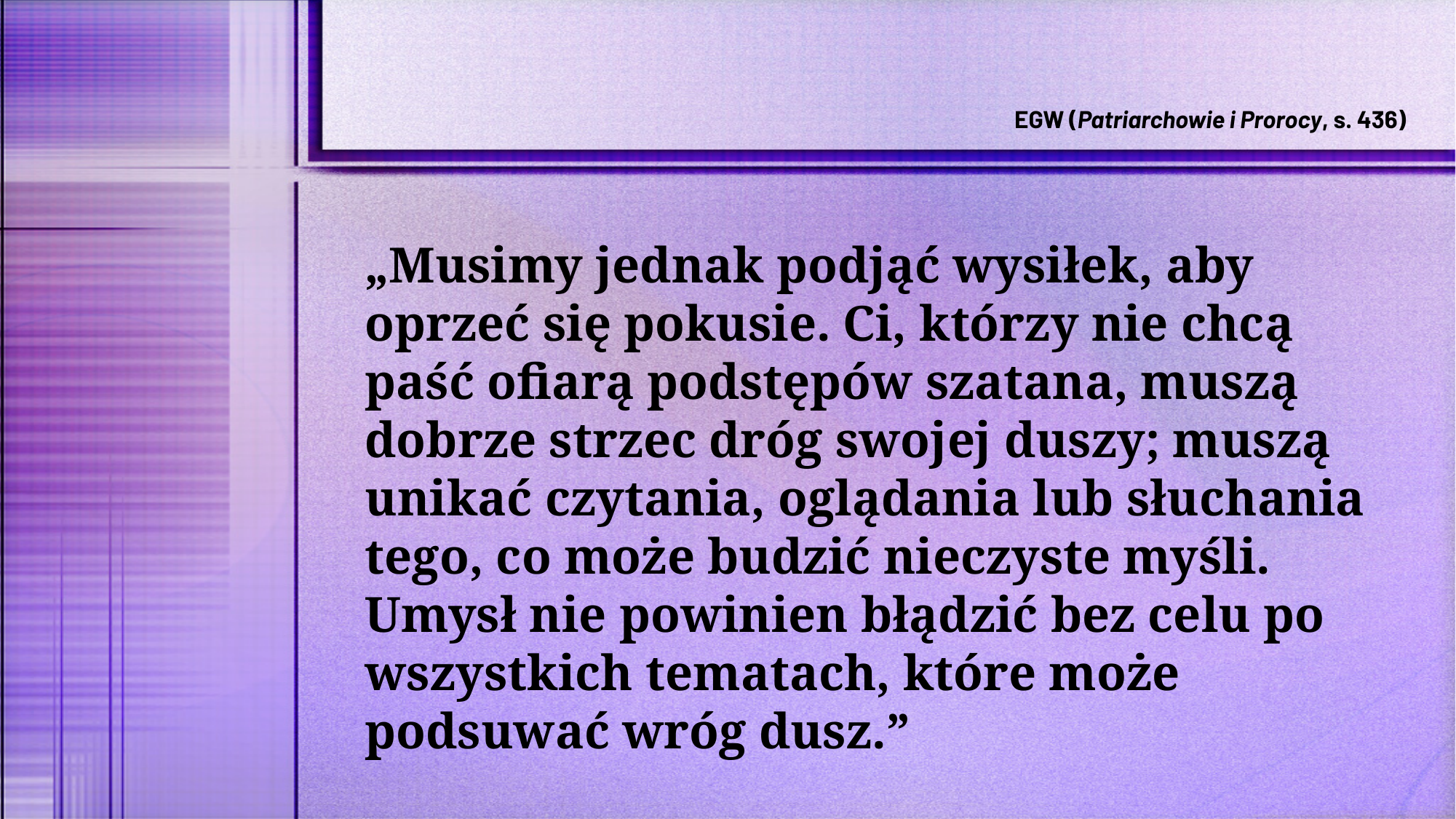

EGW (Patriarchowie i Prorocy, s. 436)
„Musimy jednak podjąć wysiłek, aby oprzeć się pokusie. Ci, którzy nie chcą paść ofiarą podstępów szatana, muszą dobrze strzec dróg swojej duszy; muszą unikać czytania, oglądania lub słuchania tego, co może budzić nieczyste myśli. Umysł nie powinien błądzić bez celu po wszystkich tematach, które może podsuwać wróg dusz.”